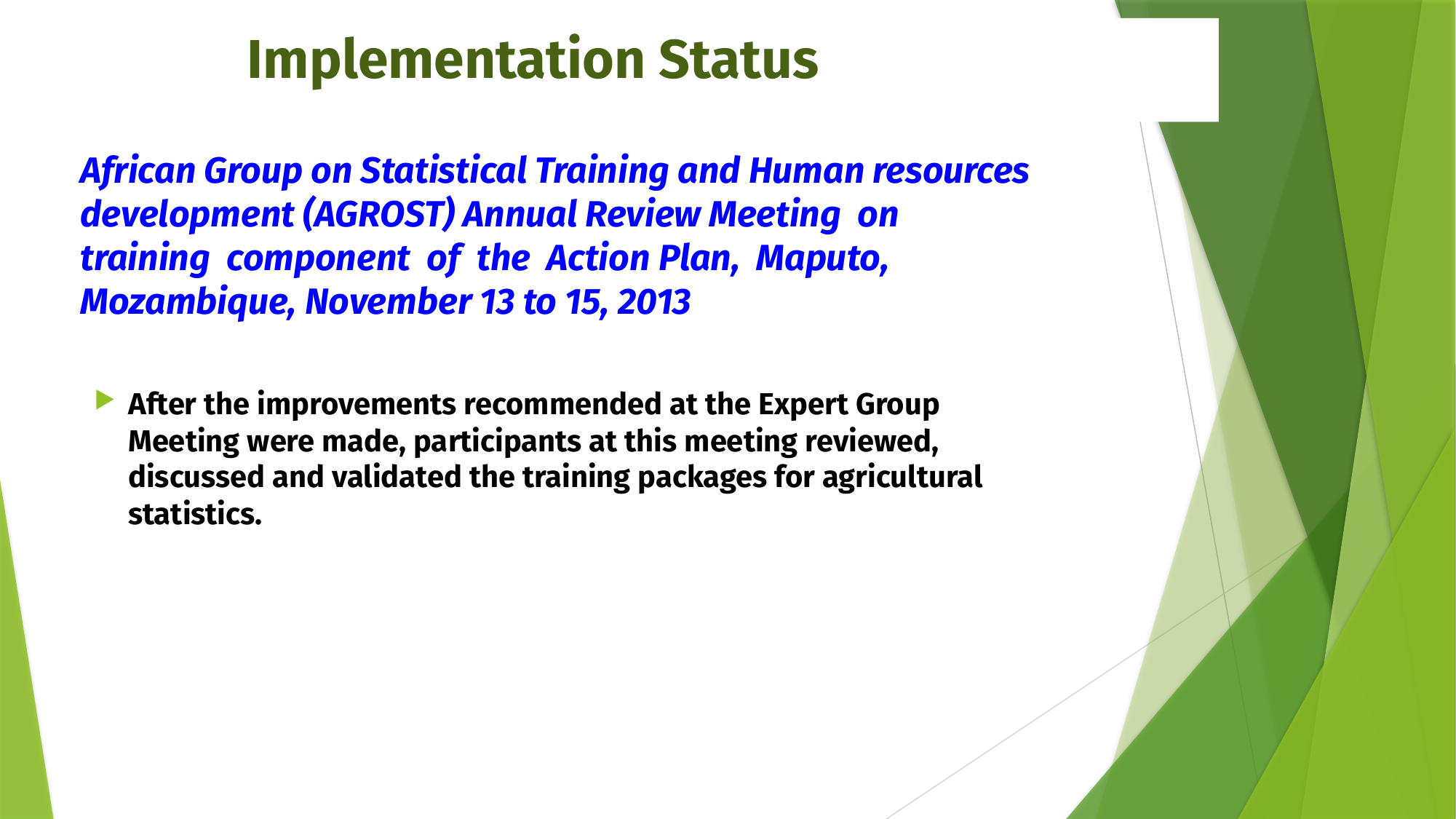

# Implementation Status
	African Group on Statistical Training and Human resources development (AGROST) Annual Review Meeting  on  training  component  of  the  Action Plan,  Maputo, Mozambique, November 13 to 15, 2013

After the improvements recommended at the Expert Group Meeting were made, participants at this meeting reviewed, discussed and validated the training packages for agricultural statistics.